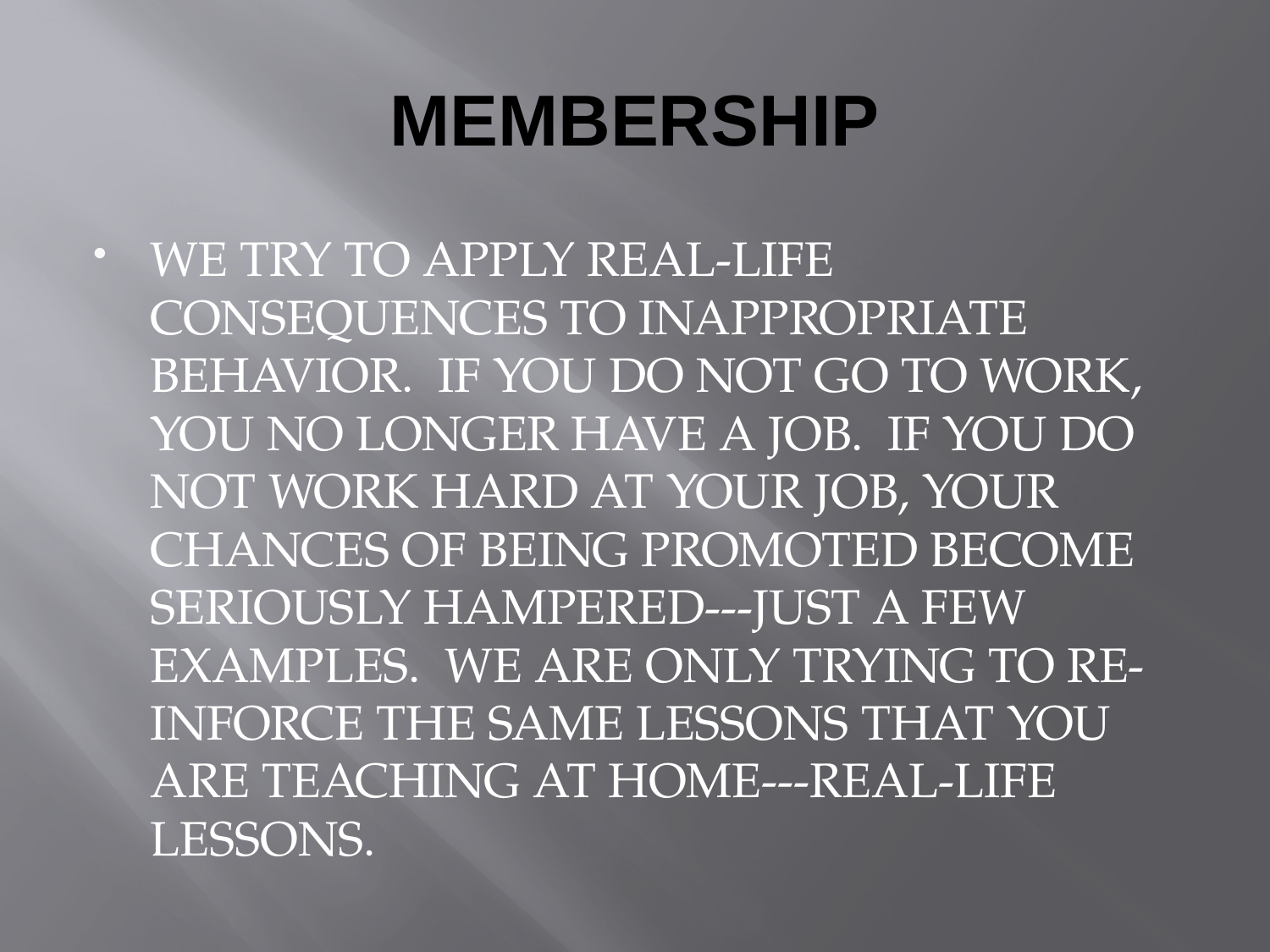

# MEMBERSHIP
WE TRY TO APPLY REAL-LIFE CONSEQUENCES TO INAPPROPRIATE BEHAVIOR.  IF YOU DO NOT GO TO WORK, YOU NO LONGER HAVE A JOB.  IF YOU DO NOT WORK HARD AT YOUR JOB, YOUR CHANCES OF BEING PROMOTED BECOME SERIOUSLY HAMPERED---JUST A FEW EXAMPLES.  WE ARE ONLY TRYING TO RE-INFORCE THE SAME LESSONS THAT YOU ARE TEACHING AT HOME---REAL-LIFE LESSONS.